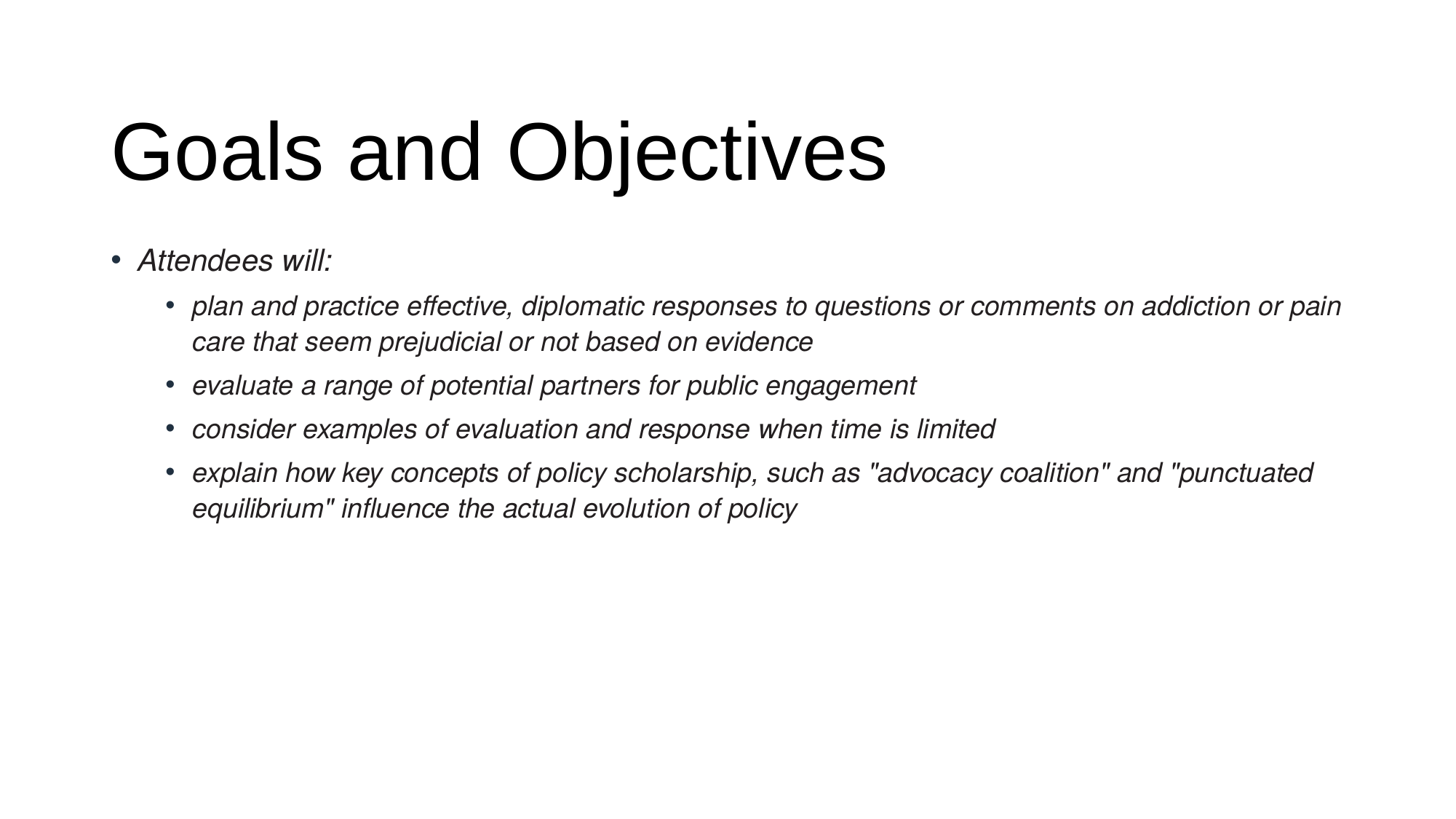

# Goals and Objectives
Attendees will:
plan and practice effective, diplomatic responses to questions or comments on addiction or pain care that seem prejudicial or not based on evidence
evaluate a range of potential partners for public engagement
consider examples of evaluation and response when time is limited
explain how key concepts of policy scholarship, such as "advocacy coalition" and "punctuated equilibrium" influence the actual evolution of policy